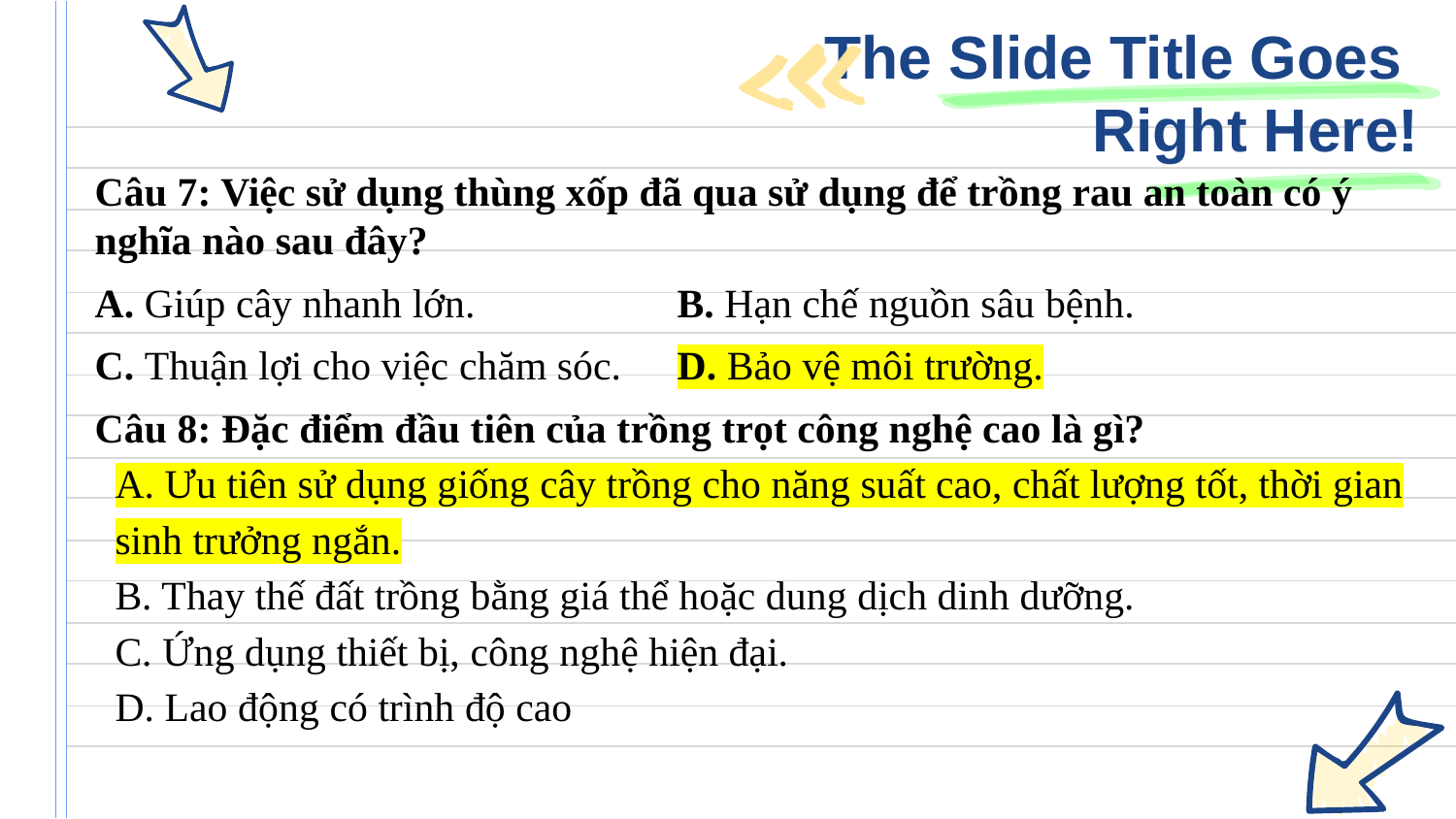

# The Slide Title Goes  Right Here!

Câu 7: Việc sử dụng thùng xốp đã qua sử dụng để trồng rau an toàn có ý nghĩa nào sau đây?
A. Giúp cây nhanh lớn.		B. Hạn chế nguồn sâu bệnh.
C. Thuận lợi cho việc chăm sóc.	D. Bảo vệ môi trường.
Câu 8: Đặc điểm đầu tiên của trồng trọt công nghệ cao là gì?
A. Ưu tiên sử dụng giống cây trồng cho năng suất cao, chất lượng tốt, thời gian sinh trưởng ngắn.
B. Thay thế đất trồng bằng giá thể hoặc dung dịch dinh dưỡng.
C. Ứng dụng thiết bị, công nghệ hiện đại.
D. Lao động có trình độ cao